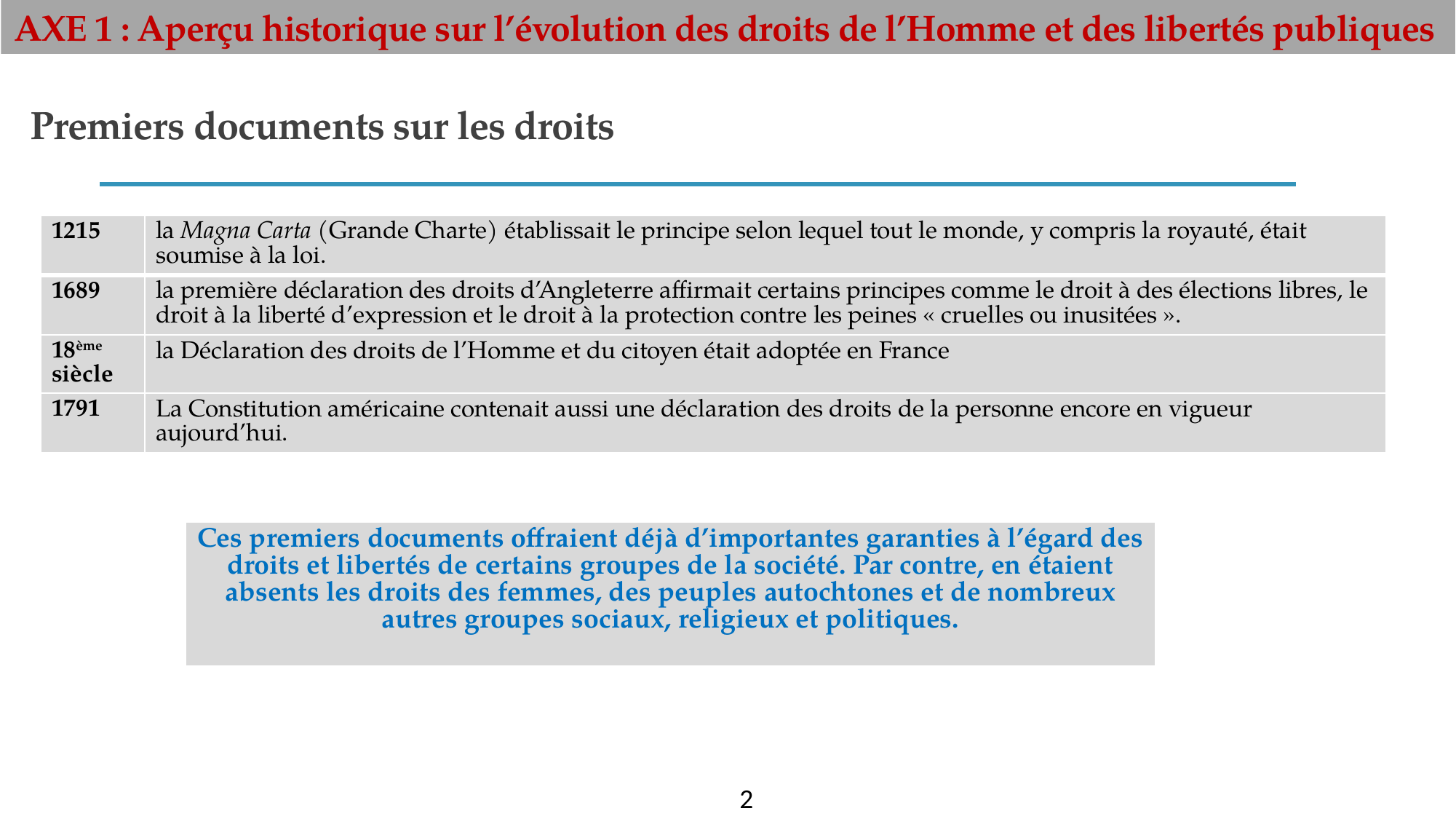

# AXE 1 : Aperçu historique sur l’évolution des droits de l’Homme et des libertés publiques
Premiers documents sur les droits
| 1215 | la Magna Carta (Grande Charte) établissait le principe selon lequel tout le monde, y compris la royauté, était soumise à la loi. |
| --- | --- |
| 1689 | la première déclaration des droits d’Angleterre affirmait certains principes comme le droit à des élections libres, le droit à la liberté d’expression et le droit à la protection contre les peines « cruelles ou inusitées ». |
| 18ème siècle | la Déclaration des droits de l’Homme et du citoyen était adoptée en France |
| 1791 | La Constitution américaine contenait aussi une déclaration des droits de la personne encore en vigueur aujourd’hui. |

| Ces premiers documents offraient déjà d’importantes garanties à l’égard des droits et libertés de certains groupes de la société. Par contre, en étaient absents les droits des femmes, des peuples autochtones et de nombreux autres groupes sociaux, religieux et politiques. |
| --- |
2